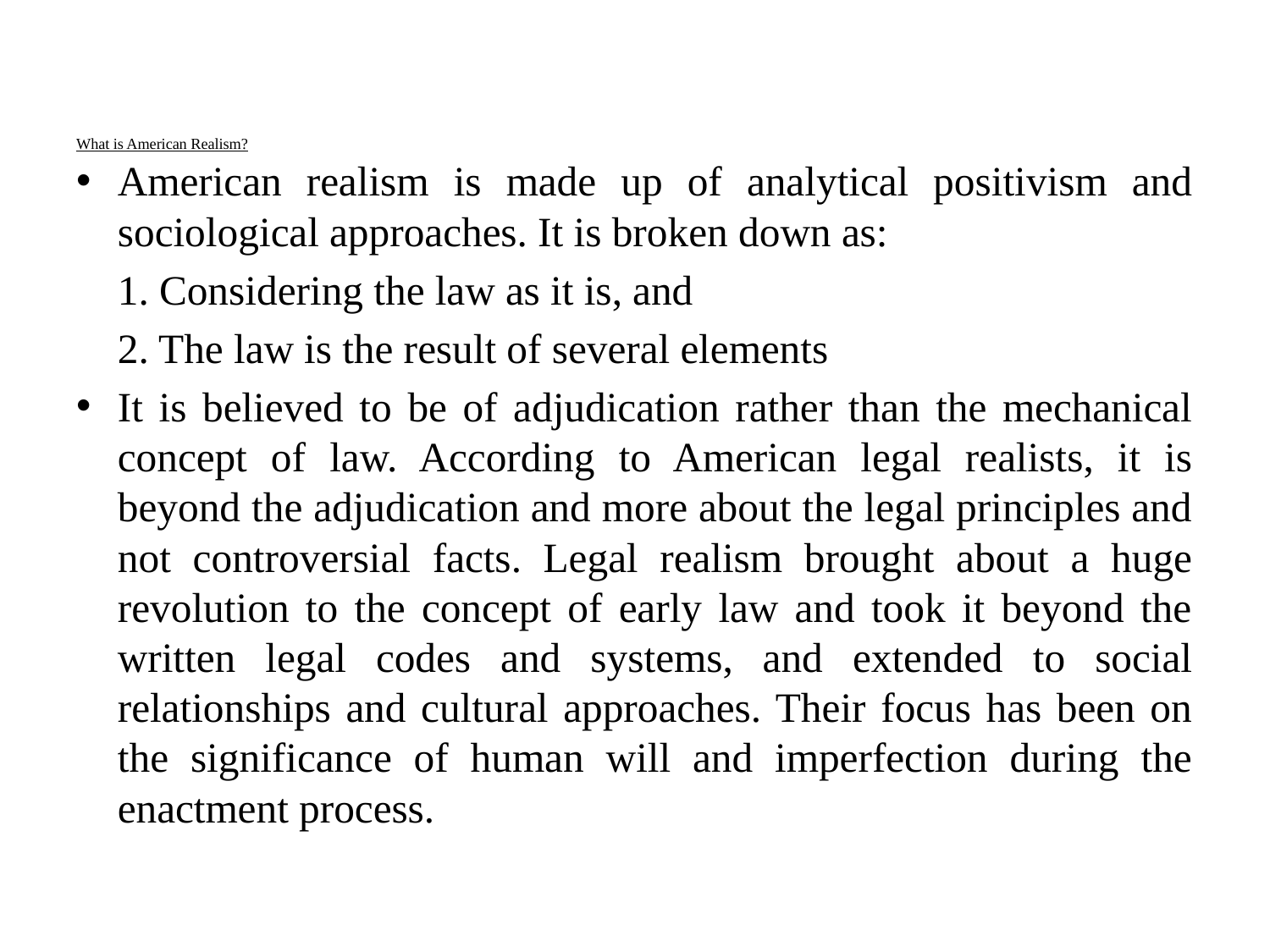

# What is American Realism?
American realism is made up of analytical positivism and sociological approaches. It is broken down as:
		1. Considering the law as it is, and
		2. The law is the result of several elements
It is believed to be of adjudication rather than the mechanical concept of law. According to American legal realists, it is beyond the adjudication and more about the legal principles and not controversial facts. Legal realism brought about a huge revolution to the concept of early law and took it beyond the written legal codes and systems, and extended to social relationships and cultural approaches. Their focus has been on the significance of human will and imperfection during the enactment process.